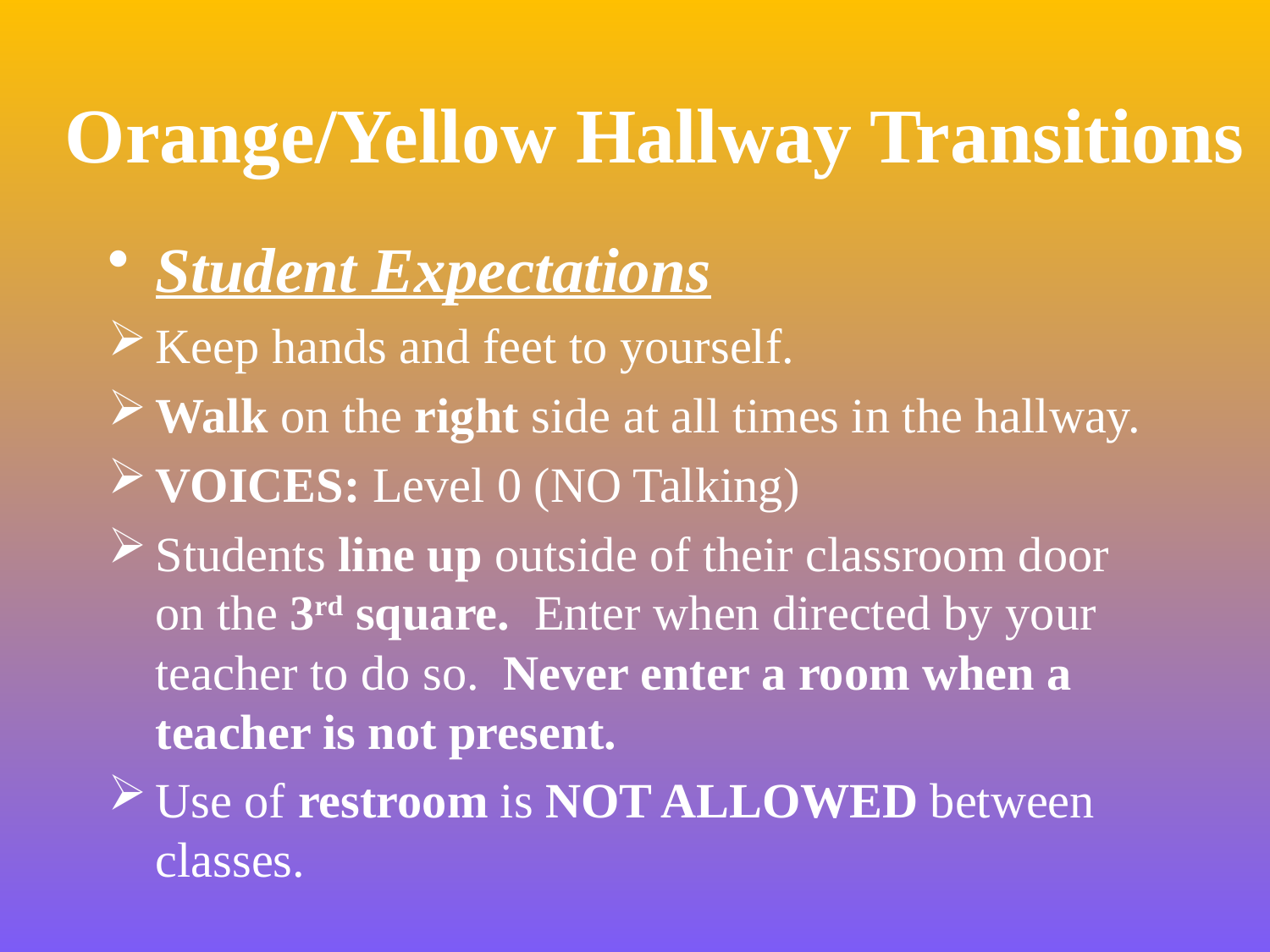

# Orange/Yellow Hallway Transitions
Student Expectations
Keep hands and feet to yourself.
Walk on the right side at all times in the hallway.
VOICES: Level 0 (NO Talking)
Students line up outside of their classroom door on the 3rd square.  Enter when directed by your teacher to do so.  Never enter a room when a teacher is not present.
Use of restroom is NOT ALLOWED between classes.